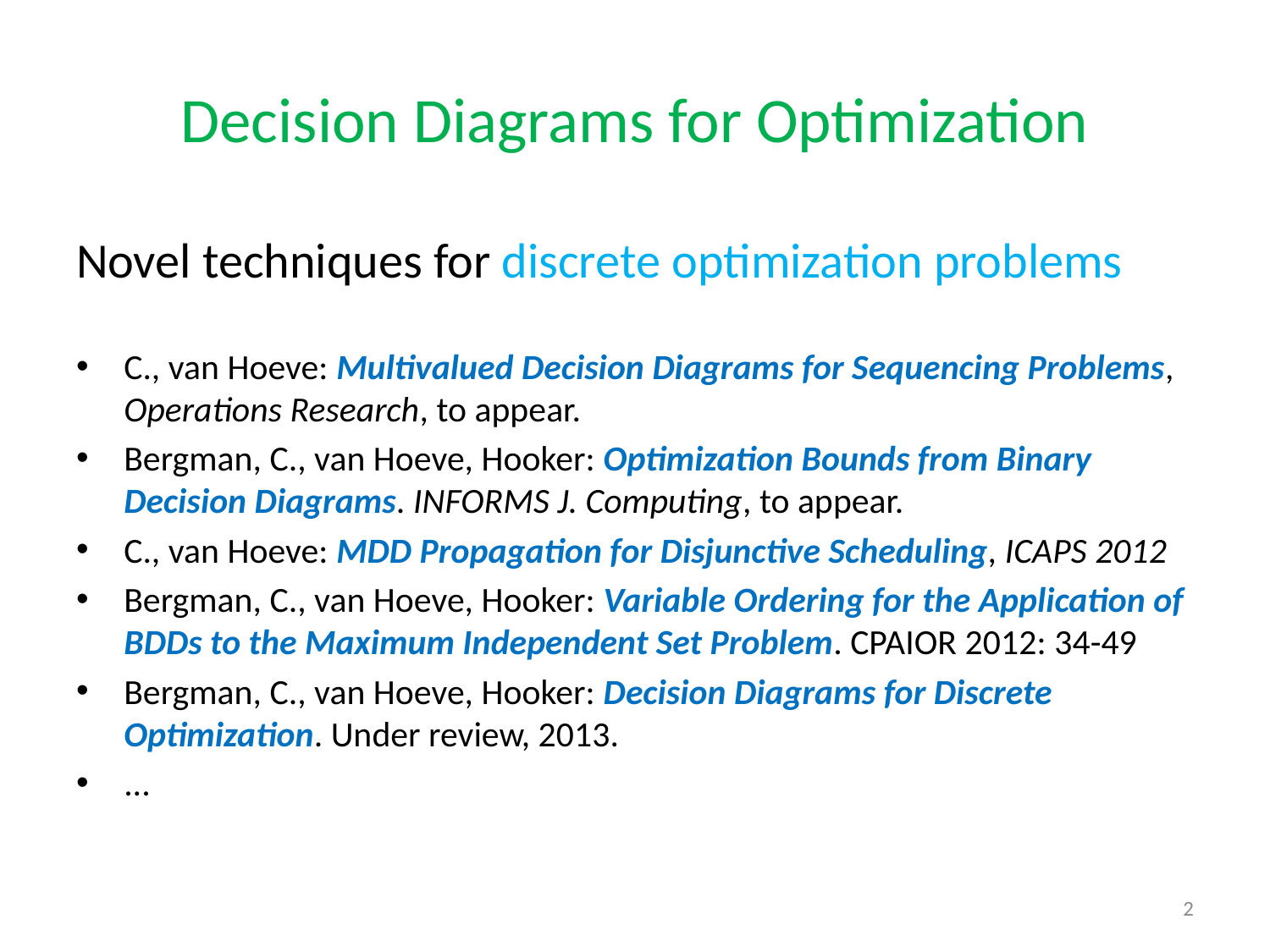

# Decision Diagrams for Optimization
Novel techniques for discrete optimization problems

C., van Hoeve: Multivalued Decision Diagrams for Sequencing Problems, Operations Research, to appear.
Bergman, C., van Hoeve, Hooker: Optimization Bounds from Binary Decision Diagrams. INFORMS J. Computing, to appear.
C., van Hoeve: MDD Propagation for Disjunctive Scheduling, ICAPS 2012
Bergman, C., van Hoeve, Hooker: Variable Ordering for the Application of BDDs to the Maximum Independent Set Problem. CPAIOR 2012: 34-49
Bergman, C., van Hoeve, Hooker: Decision Diagrams for Discrete Optimization. Under review, 2013.
...

2